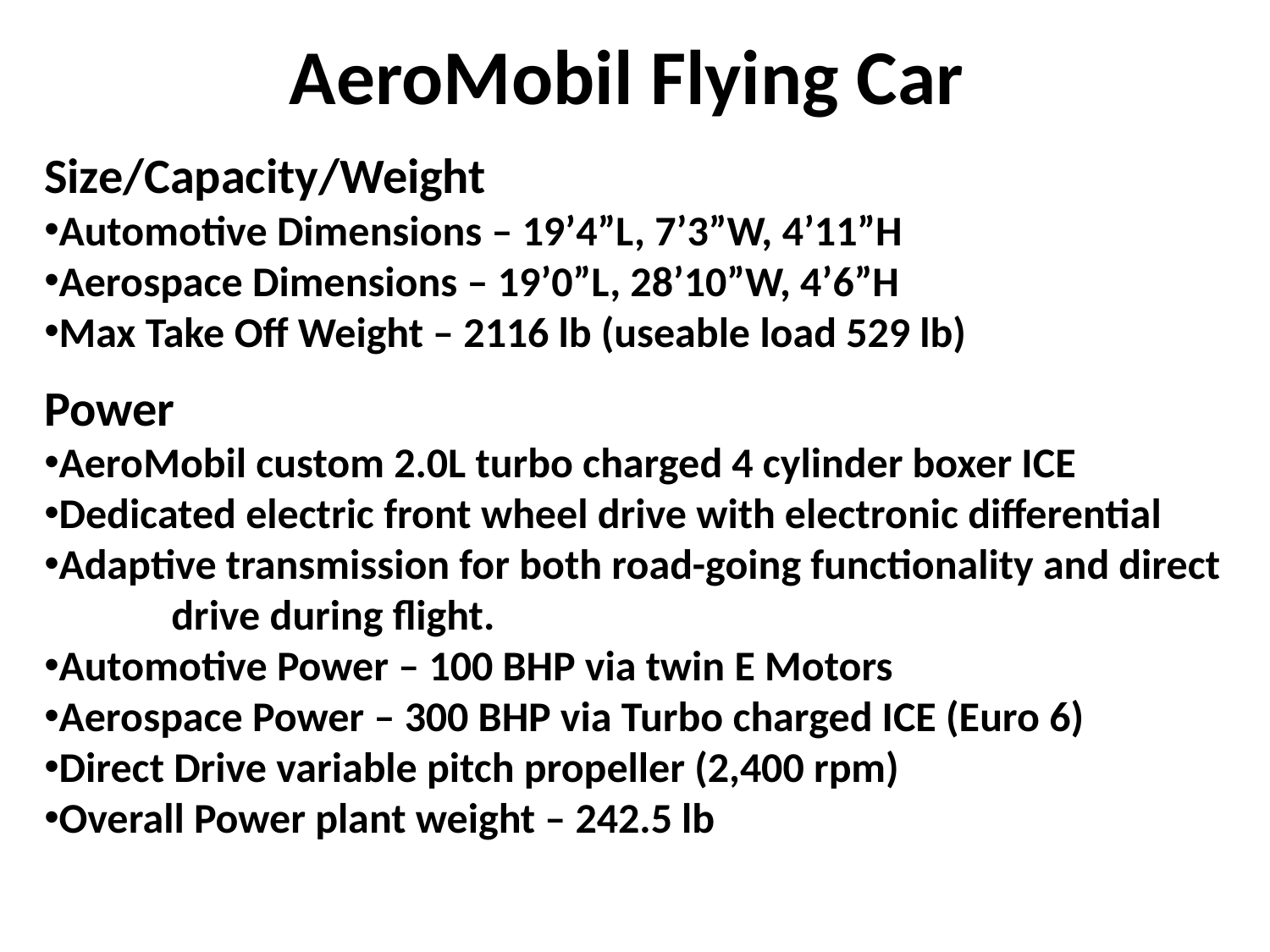

AeroMobil Flying Car
Size/Capacity/Weight
Automotive Dimensions – 19’4”L, 7’3”W, 4’11”H
Aerospace Dimensions – 19’0”L, 28’10”W, 4’6”H
Max Take Off Weight – 2116 lb (useable load 529 lb)

Power
AeroMobil custom 2.0L turbo charged 4 cylinder boxer ICE
Dedicated electric front wheel drive with electronic differential
Adaptive transmission for both road-going functionality and direct 	drive during flight.
Automotive Power – 100 BHP via twin E Motors
Aerospace Power – 300 BHP via Turbo charged ICE (Euro 6)
Direct Drive variable pitch propeller (2,400 rpm)
Overall Power plant weight – 242.5 lb